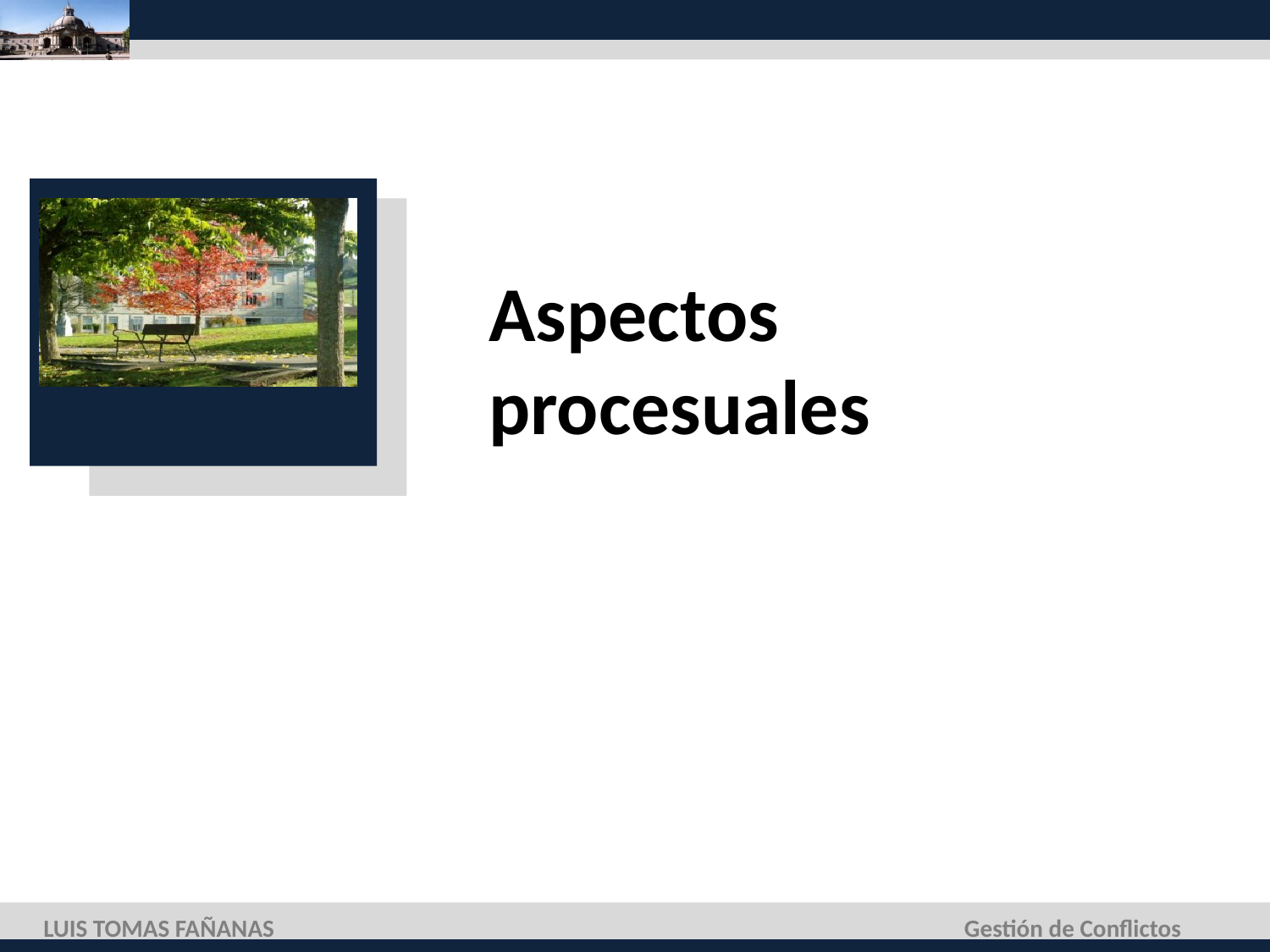

# Aspectos procesuales
LUIS TOMAS FAÑANAS
Gestión de Conflictos